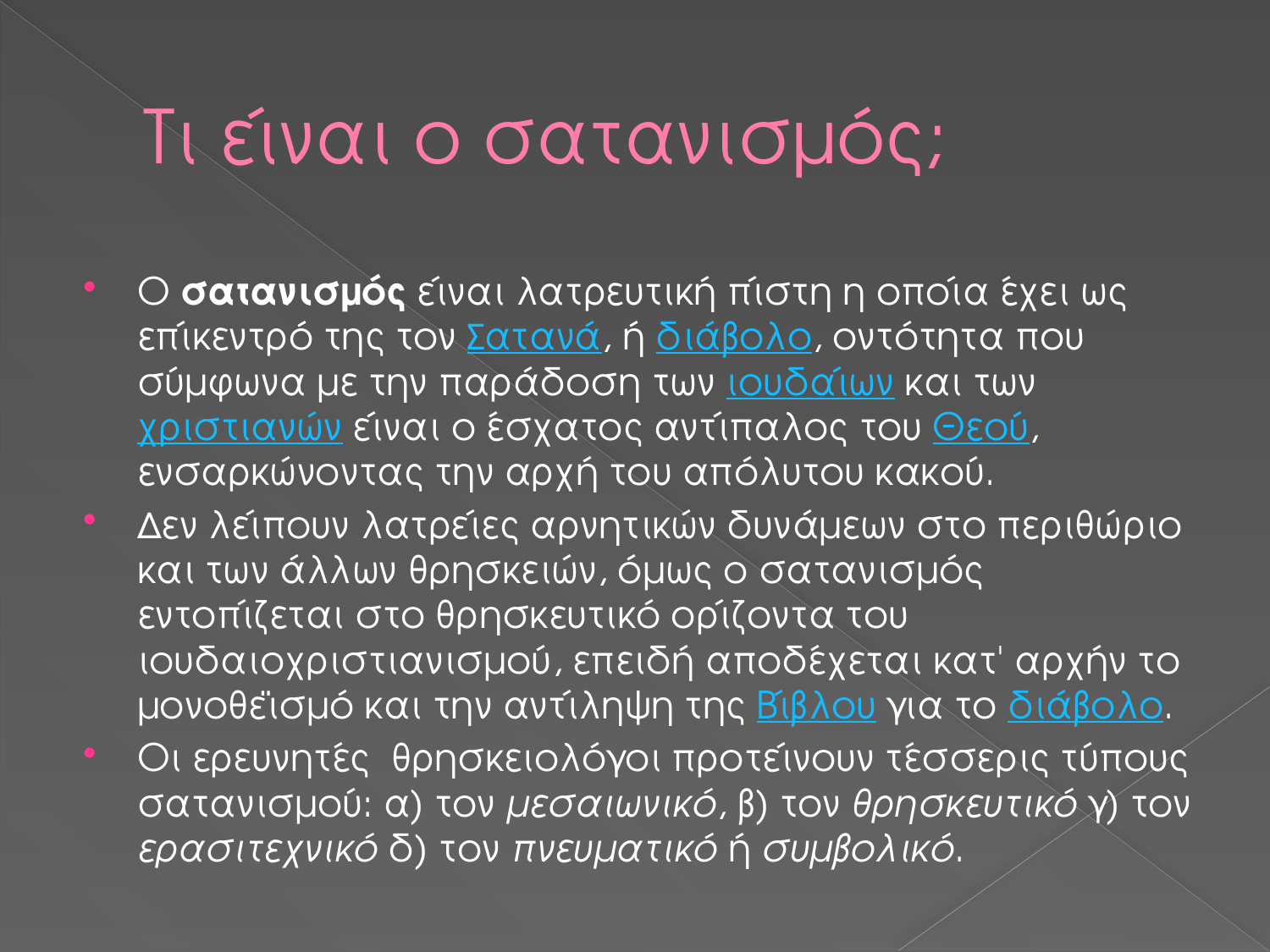

# Τι είναι ο σατανισμός;
Ο σατανισμός είναι λατρευτική πίστη η οποία έχει ως επίκεντρό της τον Σατανά, ή διάβολο, οντότητα που σύμφωνα με την παράδοση των ιουδαίων και των χριστιανών είναι ο έσχατος αντίπαλος του Θεού, ενσαρκώνοντας την αρχή του απόλυτου κακού.
Δεν λείπουν λατρείες αρνητικών δυνάμεων στο περιθώριο και των άλλων θρησκειών, όμως ο σατανισμός εντοπίζεται στο θρησκευτικό ορίζοντα του ιουδαιοχριστιανισμού, επειδή αποδέχεται κατ' αρχήν το μονοθεϊσμό και την αντίληψη της Βίβλου για το διάβολο.
Οι ερευνητές  θρησκειολόγοι προτείνουν τέσσερις τύπους σατανισμού: α) τον μεσαιωνικό, β) τον θρησκευτικό γ) τον ερασιτεχνικό δ) τον πνευματικό ή συμβολικό.